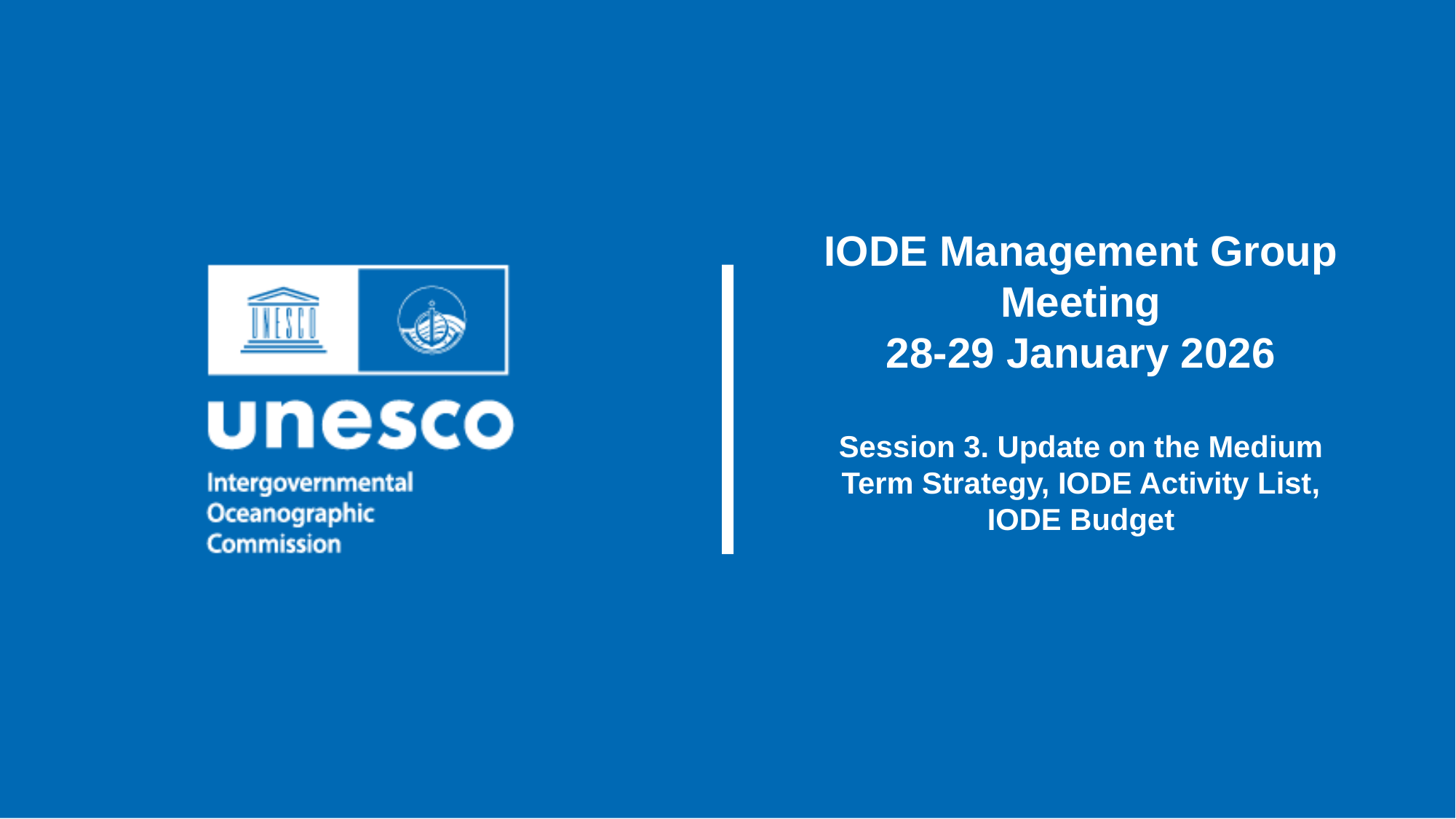

IODE Management Group Meeting
28-29 January 2026

Session 3. Update on the Medium Term Strategy, IODE Activity List, IODE Budget